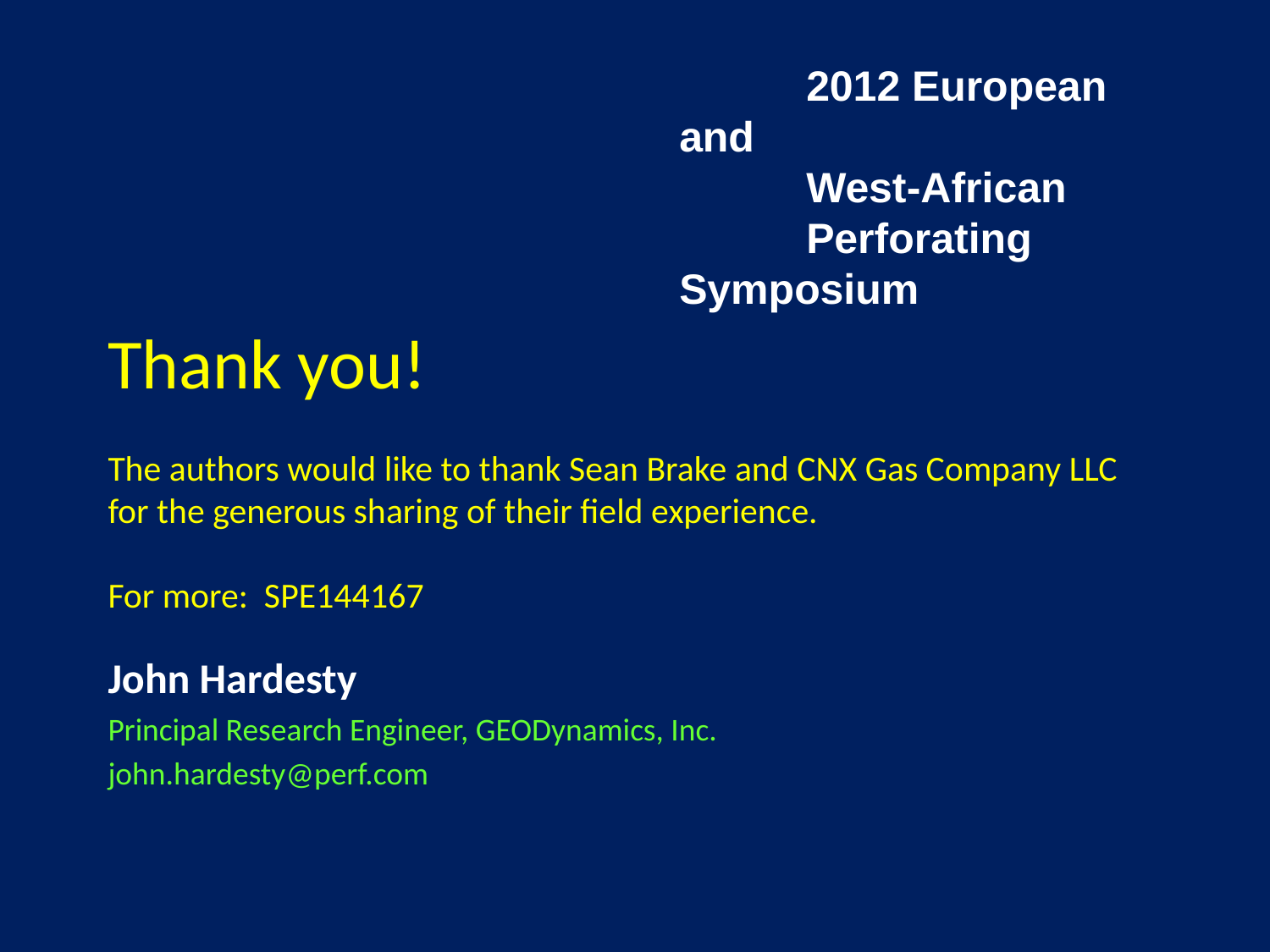

# Thank you! The authors would like to thank Sean Brake and CNX Gas Company LLC for the generous sharing of their field experience. For more:  SPE144167
John Hardesty
Principal Research Engineer, GEODynamics, Inc.
john.hardesty@perf.com